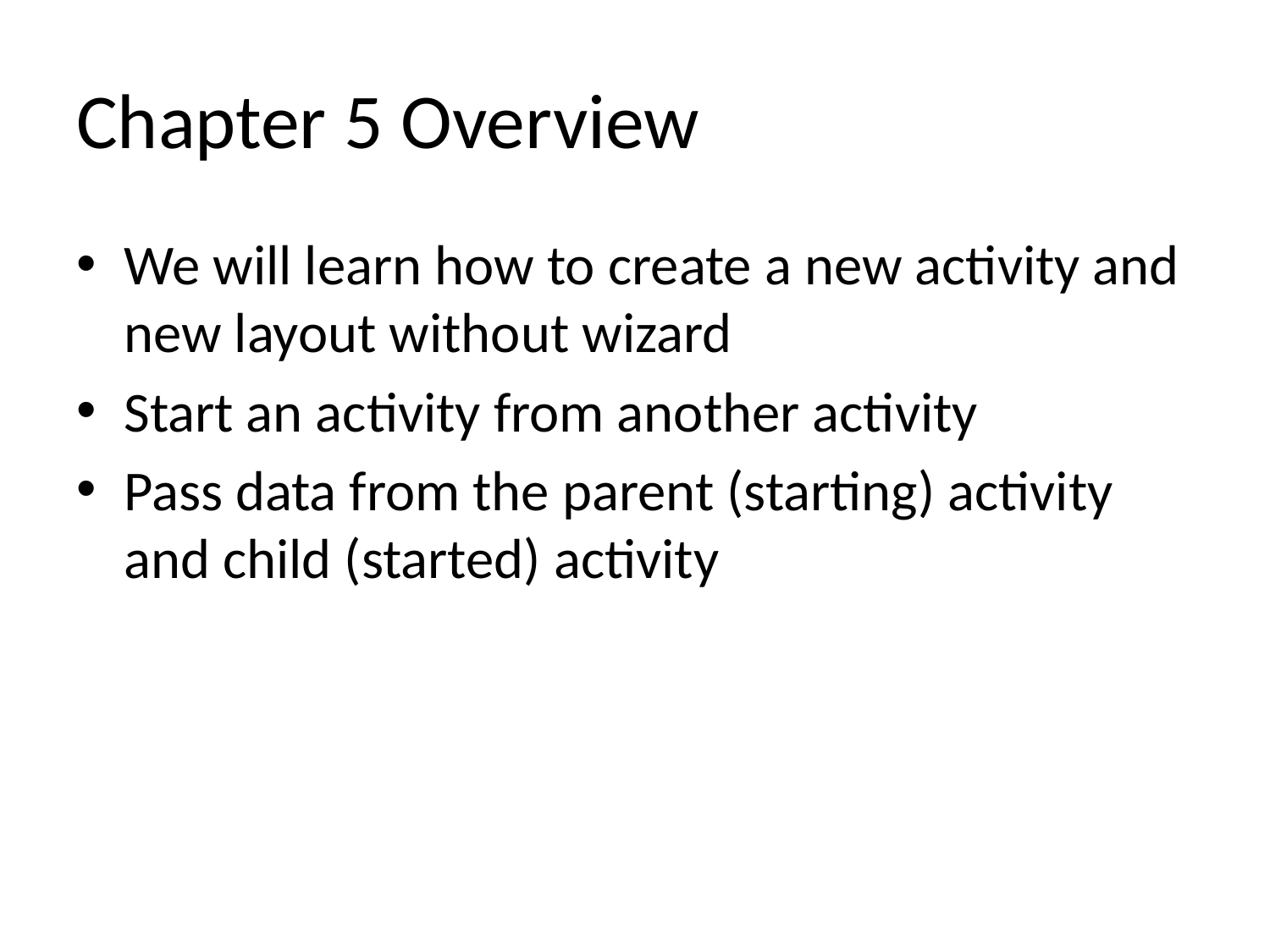

# Chapter 5 Overview
We will learn how to create a new activity and new layout without wizard
Start an activity from another activity
Pass data from the parent (starting) activity and child (started) activity